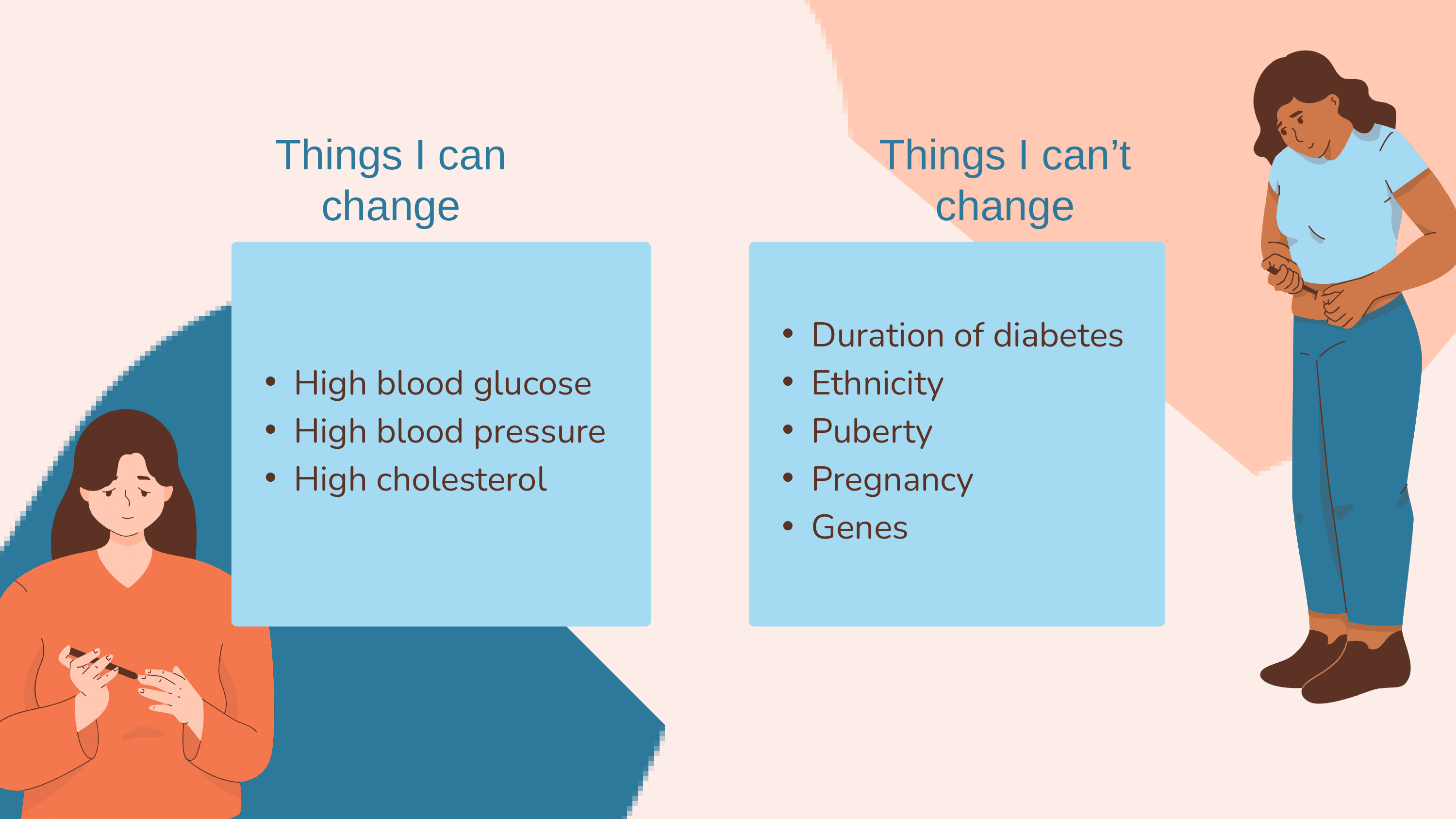

Things I can change
Things I can’t change

High blood glucose
High blood pressure
High cholesterol

Duration of diabetes
Ethnicity
Puberty
Pregnancy
Genes